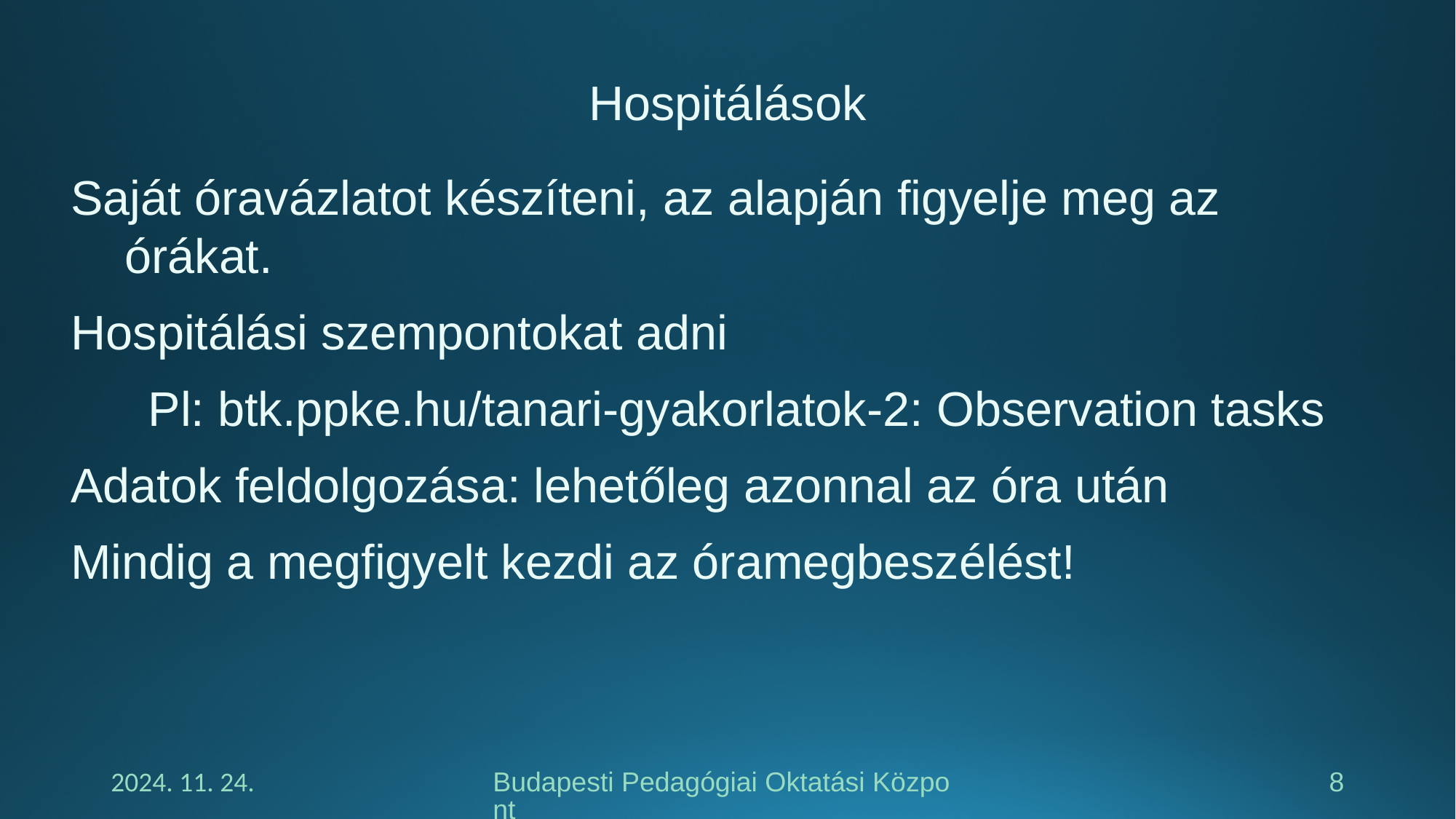

Hospitálások
Saját óravázlatot készíteni, az alapján figyelje meg az órákat.
Hospitálási szempontokat adni
 Pl: btk.ppke.hu/tanari-gyakorlatok-2: Observation tasks
Adatok feldolgozása: lehetőleg azonnal az óra után
Mindig a megfigyelt kezdi az óramegbeszélést!
2024. 11. 24.
Budapesti Pedagógiai Oktatási Központ
8